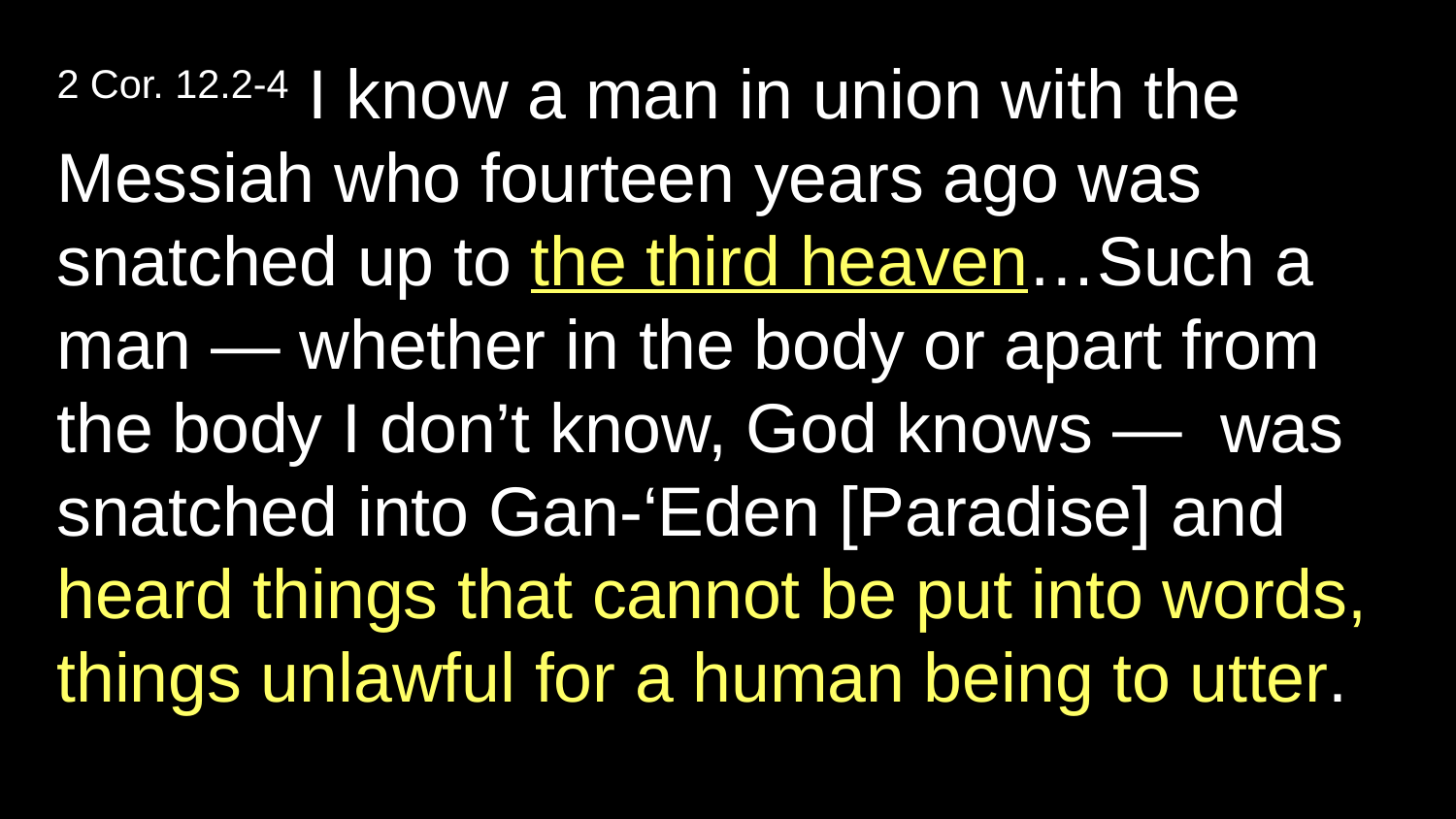

2 Cor. 12.2-4 I know a man in union with the Messiah who fourteen years ago was snatched up to the third heaven…Such a man — whether in the body or apart from the body I don’t know, God knows —  was snatched into Gan-‘Eden [Paradise] and heard things that cannot be put into words, things unlawful for a human being to utter.